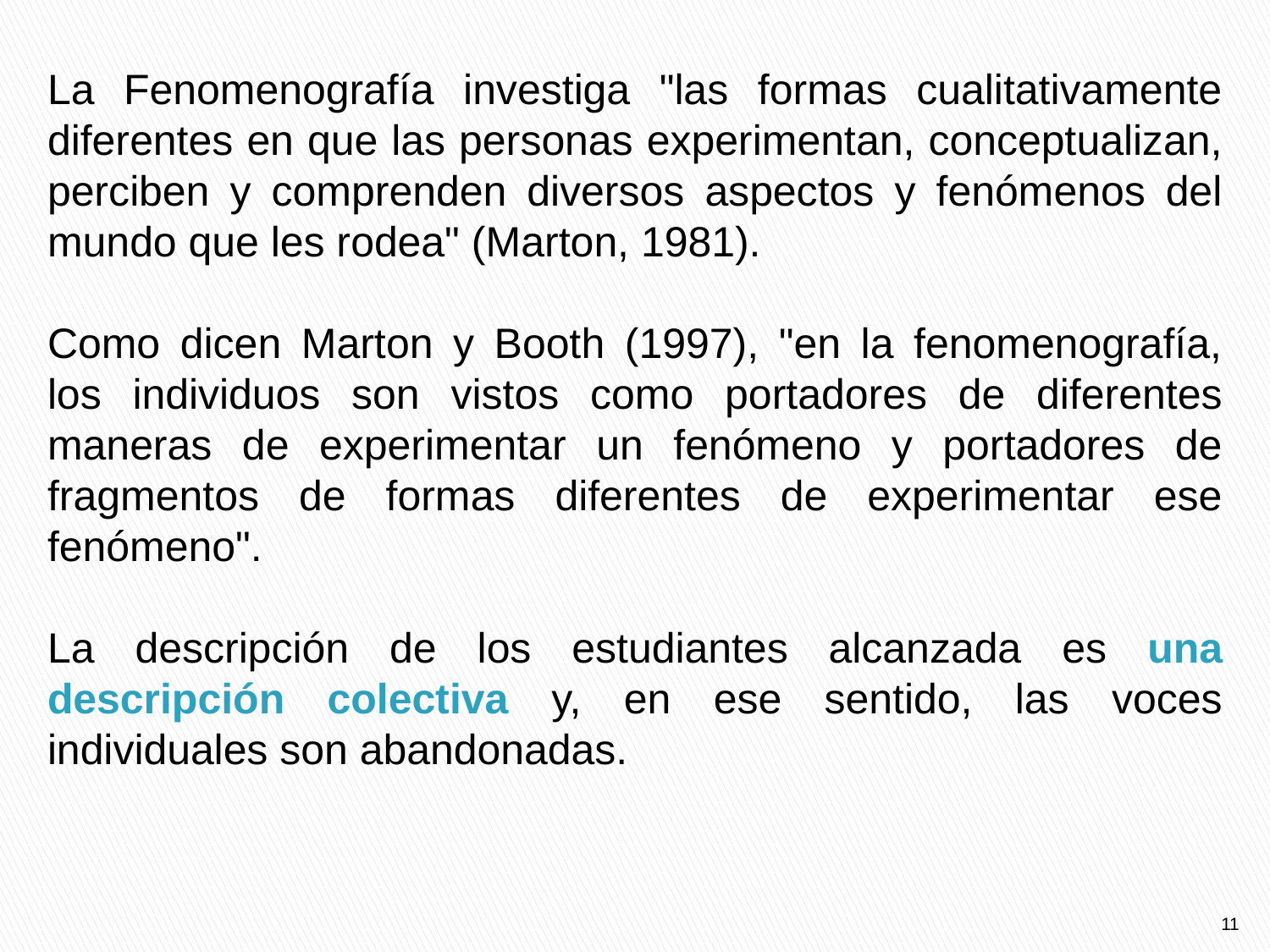

La Fenomenografía investiga "las formas cualitativamente diferentes en que las personas experimentan, conceptualizan, perciben y comprenden diversos aspectos y fenómenos del mundo que les rodea" (Marton, 1981).

Como dicen Marton y Booth (1997), "en la fenomenografía, los individuos son vistos como portadores de diferentes maneras de experimentar un fenómeno y portadores de fragmentos de formas diferentes de experimentar ese fenómeno".

La descripción de los estudiantes alcanzada es una descripción colectiva y, en ese sentido, las voces individuales son abandonadas.

11